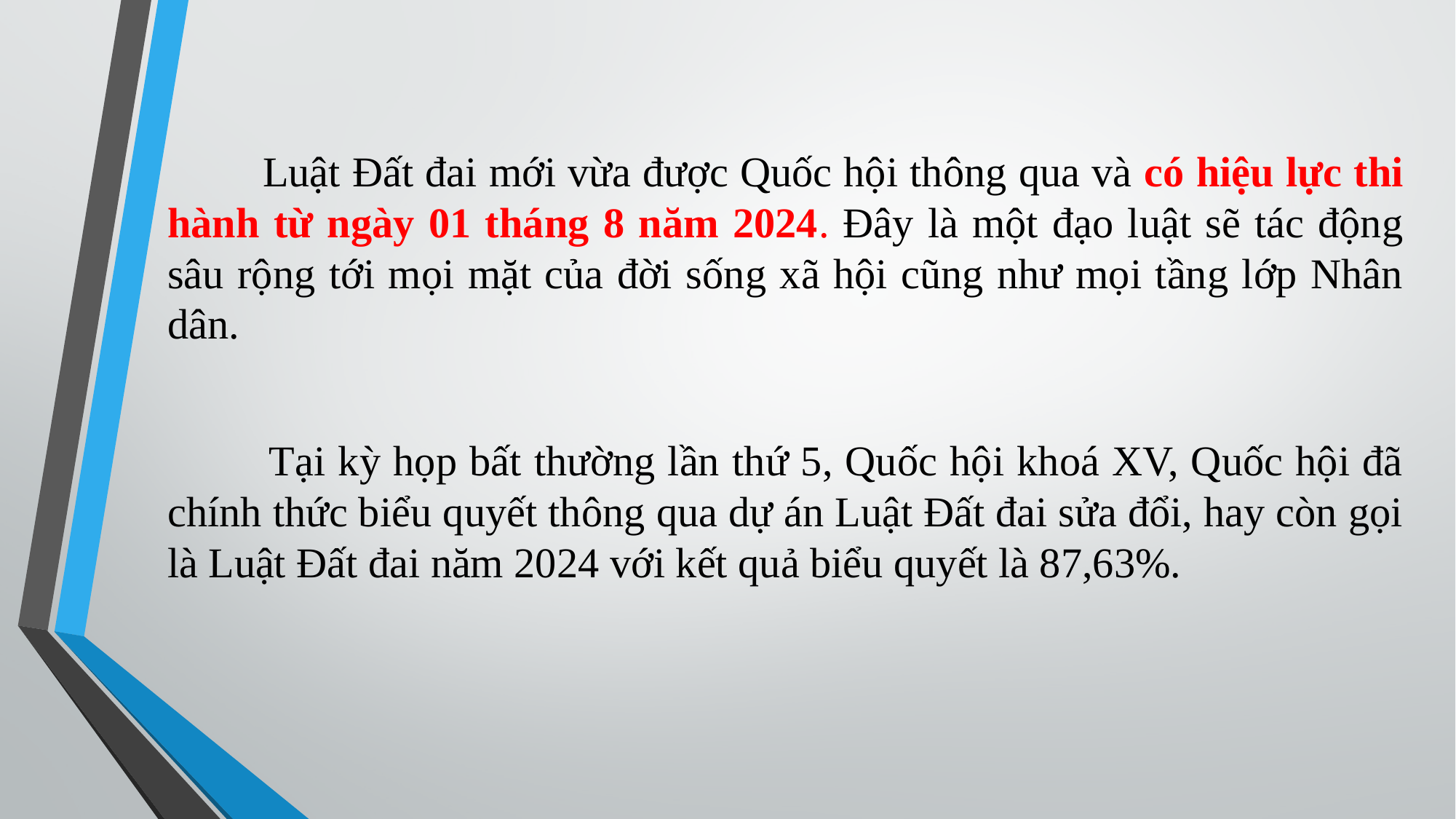

Luật Đất đai mới vừa được Quốc hội thông qua và có hiệu lực thi hành từ ngày 01 tháng 8 năm 2024. Đây là một đạo luật sẽ tác động sâu rộng tới mọi mặt của đời sống xã hội cũng như mọi tầng lớp Nhân dân.

        Tại kỳ họp bất thường lần thứ 5, Quốc hội khoá XV, Quốc hội đã chính thức biểu quyết thông qua dự án Luật Đất đai sửa đổi, hay còn gọi là Luật Đất đai năm 2024 với kết quả biểu quyết là 87,63%.